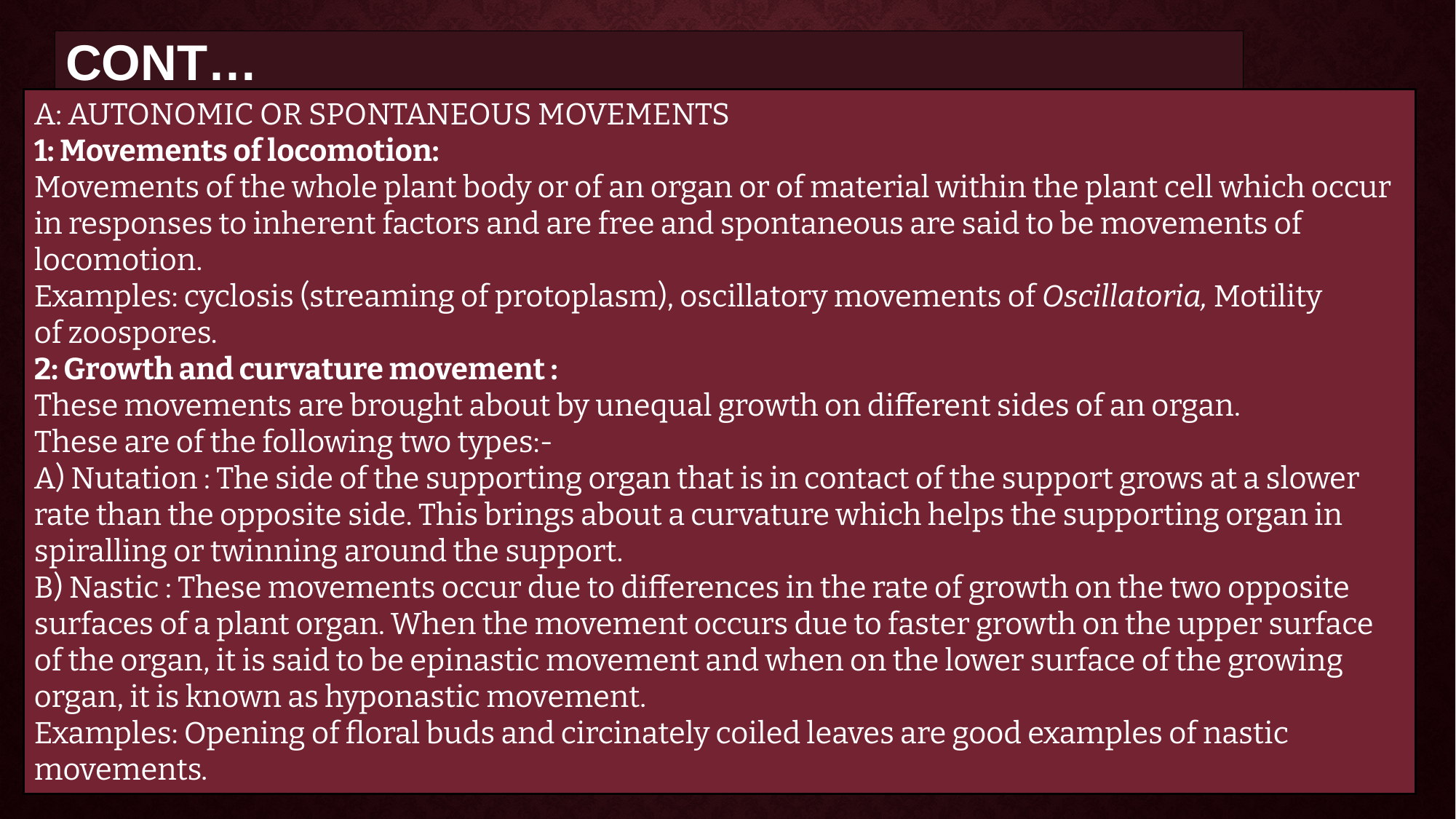

# CONT…
A: AUTONOMIC OR SPONTANEOUS MOVEMENTS
1: Movements of locomotion:
Movements of the whole plant body or of an organ or of material within the plant cell which occur in responses to inherent factors and are free and spontaneous are said to be movements of locomotion.
Examples: cyclosis (streaming of protoplasm), oscillatory movements of Oscillatoria, Motility of zoospores.
2: Growth and curvature movement :
These movements are brought about by unequal growth on different sides of an organ.
These are of the following two types:-
A) Nutation : The side of the supporting organ that is in contact of the support grows at a slower rate than the opposite side. This brings about a curvature which helps the supporting organ in spiralling or twinning around the support.
B) Nastic : These movements occur due to differences in the rate of growth on the two opposite surfaces of a plant organ. When the movement occurs due to faster growth on the upper surface of the organ, it is said to be epinastic movement and when on the lower surface of the growing organ, it is known as hyponastic movement.
Examples: Opening of floral buds and circinately coiled leaves are good examples of nastic movements.